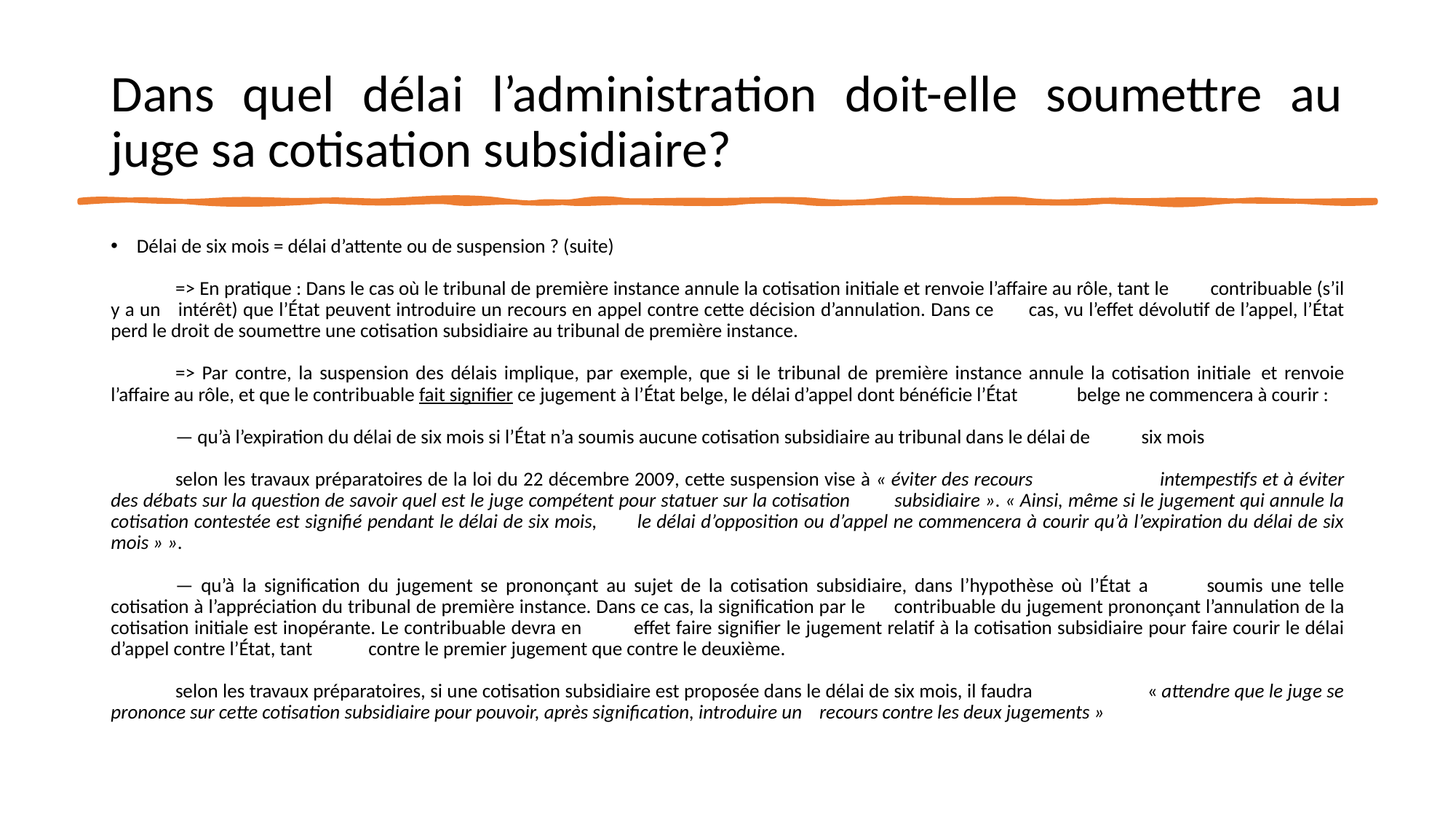

# Dans quel délai l’administration doit-elle soumettre au juge sa cotisation subsidiaire?

Délai de six mois = délai d’attente ou de suspension ? (suite)

	=> En pratique : Dans le cas où le tribunal de première instance annule la cotisation initiale et renvoie l’affaire au rôle, tant le 	contribuable (s’il y a un 	intérêt) que l’État peuvent introduire un recours en appel contre cette décision d’annulation. Dans ce 	cas, vu l’effet dévolutif de l’appel, l’État perd le droit de soumettre une cotisation subsidiaire au tribunal de première instance.

	=> Par contre, la suspension des délais implique, par exemple, que si le tribunal de première instance annule la cotisation initiale 	et renvoie l’affaire au rôle, et que le contribuable fait signifier ce jugement à l’État belge, le délai d’appel dont bénéficie l’État 	belge ne commencera à courir :

		— qu’à l’expiration du délai de six mois si l’État n’a soumis aucune cotisation subsidiaire au tribunal dans le délai de 		six mois

		selon les travaux préparatoires de la loi du 22 décembre 2009, cette suspension vise à « éviter des recours  			intempestifs et à éviter des débats sur la question de savoir quel est le juge compétent pour statuer sur la cotisation 		subsidiaire ». « Ainsi, même si le jugement qui annule la cotisation contestée est signifié pendant le délai de six mois, 		le délai d’opposition ou d’appel ne commencera à courir qu’à l’expiration du délai de six mois » ».

		— qu’à la signification du jugement se prononçant au sujet de la cotisation subsidiaire, dans l’hypothèse où l’État a 		soumis une telle cotisation à l’appréciation du tribunal de première instance. Dans ce cas, la signification par le 			contribuable du jugement prononçant l’annulation de la cotisation initiale est inopérante. Le contribuable devra en 		effet faire signifier le jugement relatif à la cotisation subsidiaire pour faire courir le délai d’appel contre l’État, tant 		contre le premier jugement que contre le deuxième.

		selon les travaux préparatoires, si une cotisation subsidiaire est proposée dans le délai de six mois, il faudra 			« attendre que le juge se prononce sur cette cotisation subsidiaire pour pouvoir, après signification, introduire un 			recours contre les deux jugements »